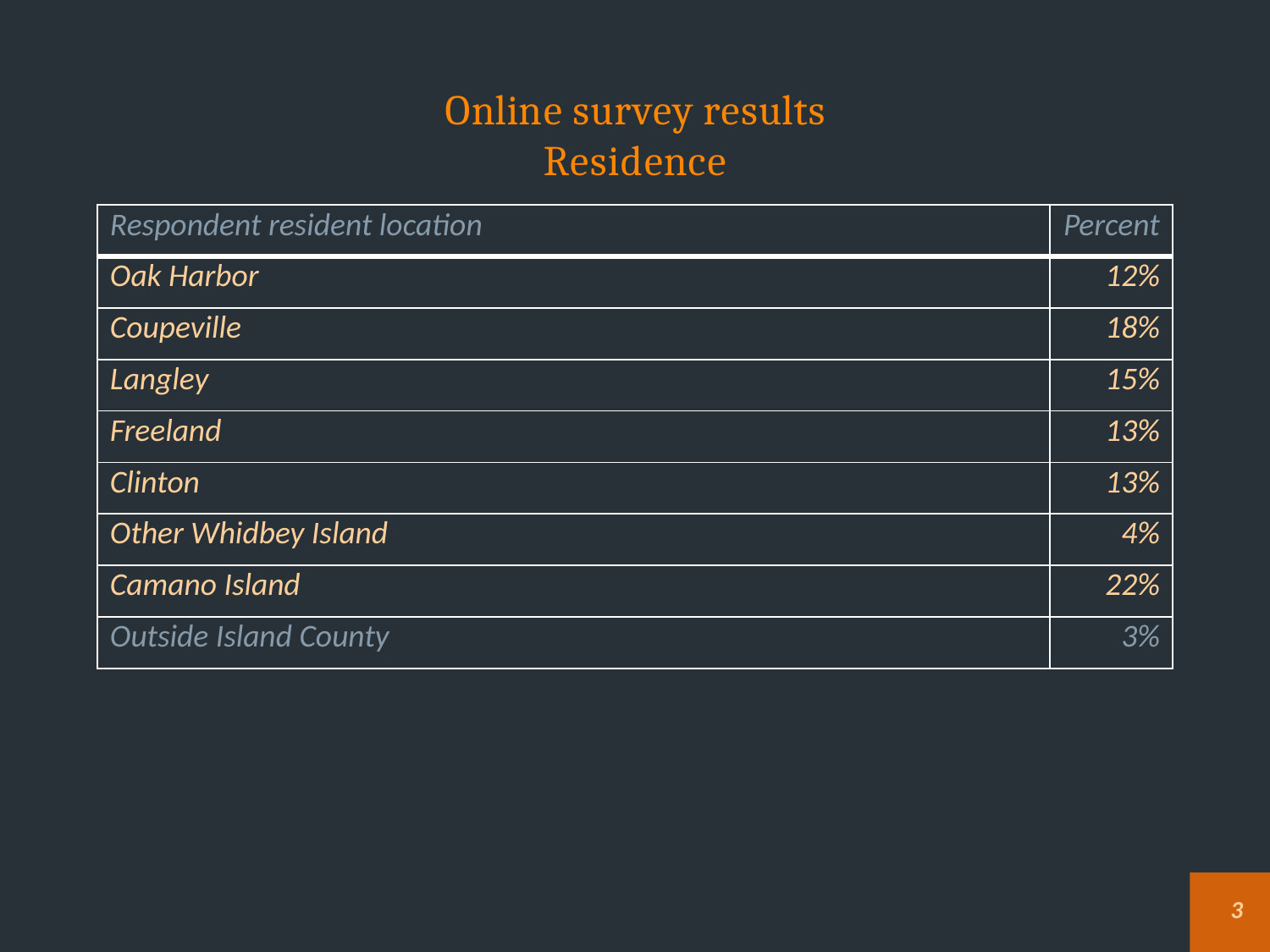

# Online survey results Residence
| Respondent resident location | Percent |
| --- | --- |
| Oak Harbor | 12% |
| Coupeville | 18% |
| Langley | 15% |
| Freeland | 13% |
| Clinton | 13% |
| Other Whidbey Island | 4% |
| Camano Island | 22% |
| Outside Island County | 3% |
3